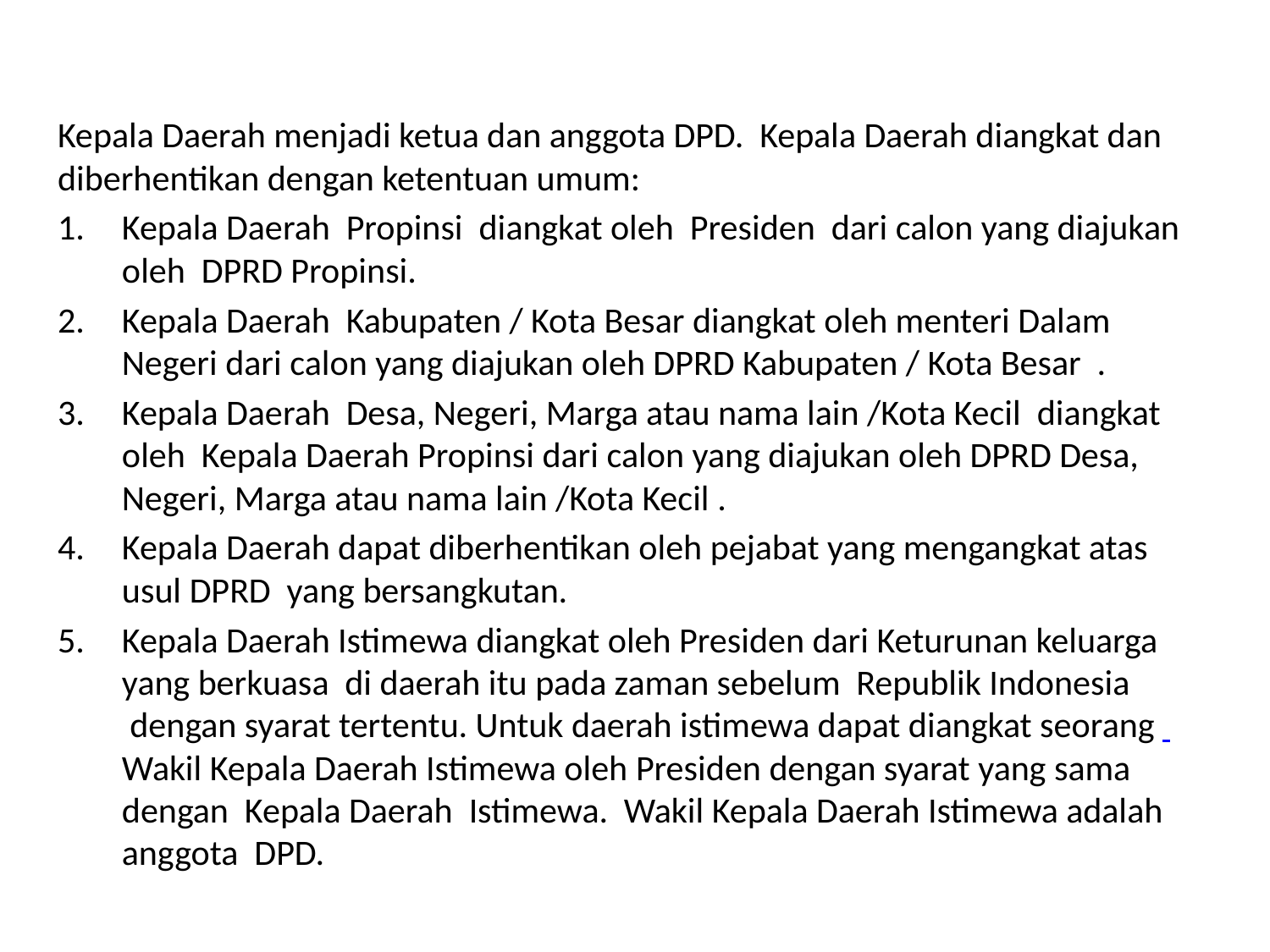

#
Kepala Daerah menjadi ketua dan anggota DPD.  Kepala Daerah diangkat dan diberhentikan dengan ketentuan umum:
Kepala Daerah  Propinsi  diangkat oleh  Presiden  dari calon yang diajukan oleh  DPRD Propinsi.
Kepala Daerah  Kabupaten / Kota Besar diangkat oleh menteri Dalam Negeri dari calon yang diajukan oleh DPRD Kabupaten / Kota Besar  .
Kepala Daerah  Desa, Negeri, Marga atau nama lain /Kota Kecil  diangkat oleh  Kepala Daerah Propinsi dari calon yang diajukan oleh DPRD Desa, Negeri, Marga atau nama lain /Kota Kecil .
Kepala Daerah dapat diberhentikan oleh pejabat yang mengangkat atas usul DPRD  yang bersangkutan.
Kepala Daerah Istimewa diangkat oleh Presiden dari Keturunan keluarga yang berkuasa  di daerah itu pada zaman sebelum  Republik Indonesia  dengan syarat tertentu. Untuk daerah istimewa dapat diangkat seorang  Wakil Kepala Daerah Istimewa oleh Presiden dengan syarat yang sama dengan  Kepala Daerah  Istimewa.  Wakil Kepala Daerah Istimewa adalah anggota  DPD.